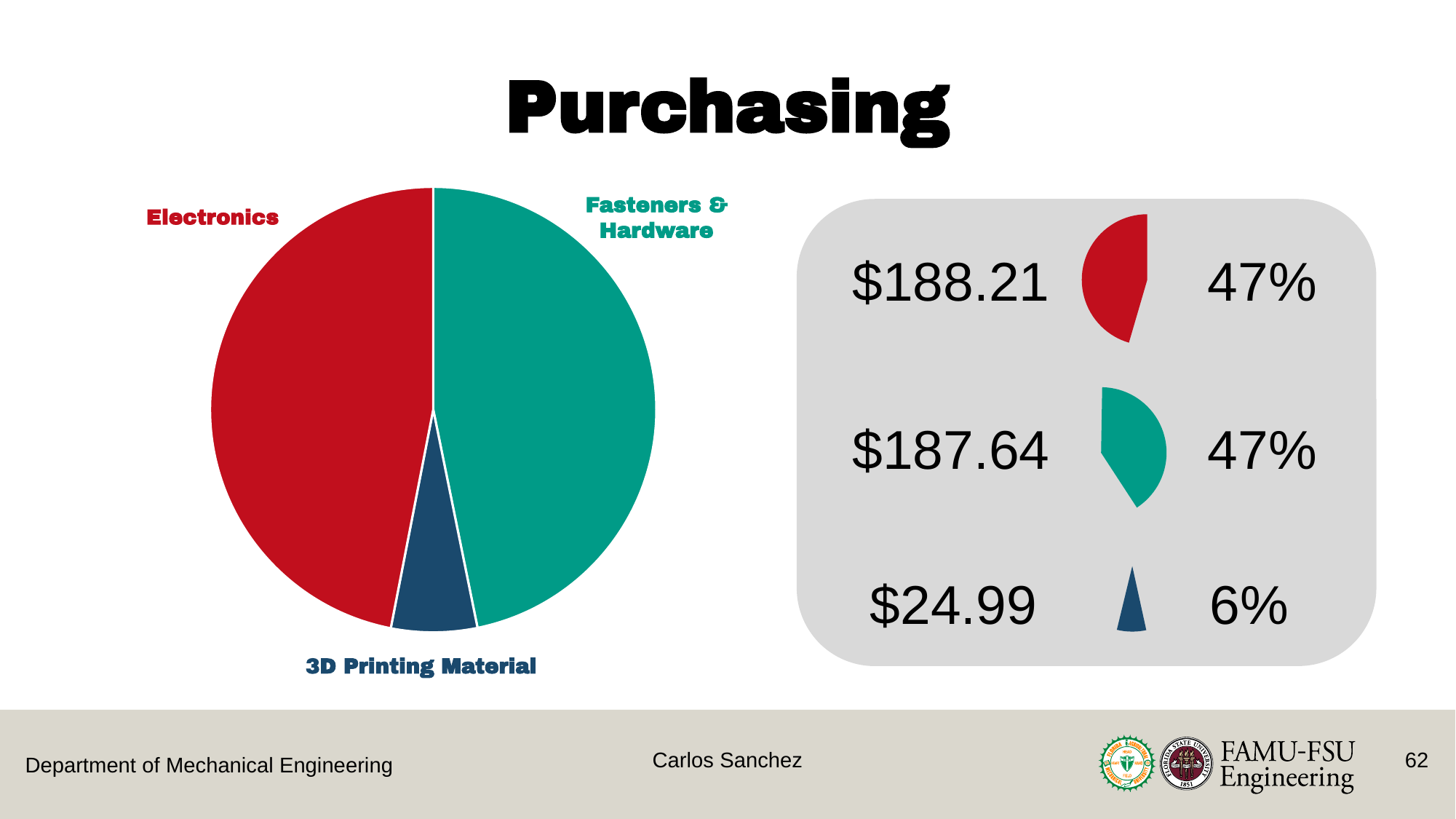

Purchasing

### Chart

| Category | Sales |
|---|---|
| Fasteners & Hardware | 187.64 |
| 3D Printing Material | 24.99 |
| Control Components | 188.21 |
Fasteners & Hardware
Electronics

$188.21
47%

$187.64
47%

$24.99
6%
3D Printing Material
Carlos Sanchez

62